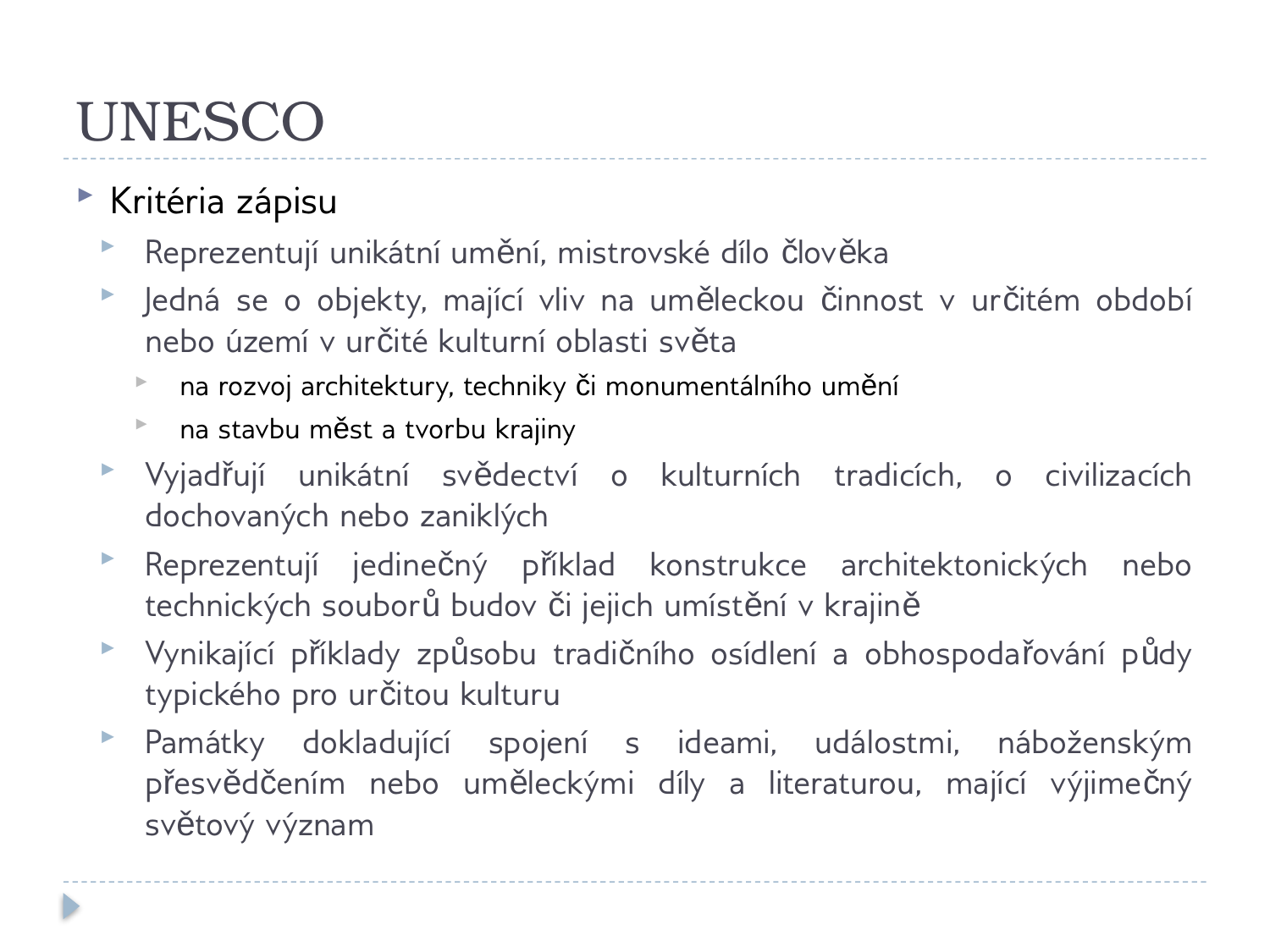

# UNESCO
Kritéria zápisu
Reprezentují unikátní umění, mistrovské dílo člověka
Jedná se o objekty, mající vliv na uměleckou činnost v určitém období nebo území v určité kulturní oblasti světa
na rozvoj architektury, techniky či monumentálního umění
na stavbu měst a tvorbu krajiny
Vyjadřují unikátní svědectví o kulturních tradicích, o civilizacích dochovaných nebo zaniklých
Reprezentují jedinečný příklad konstrukce architektonických nebo technických souborů budov či jejich umístění v krajině
Vynikající příklady způsobu tradičního osídlení a obhospodařování půdy typického pro určitou kulturu
Památky dokladující spojení s ideami, událostmi, náboženským přesvědčením nebo uměleckými díly a literaturou, mající výjimečný světový význam